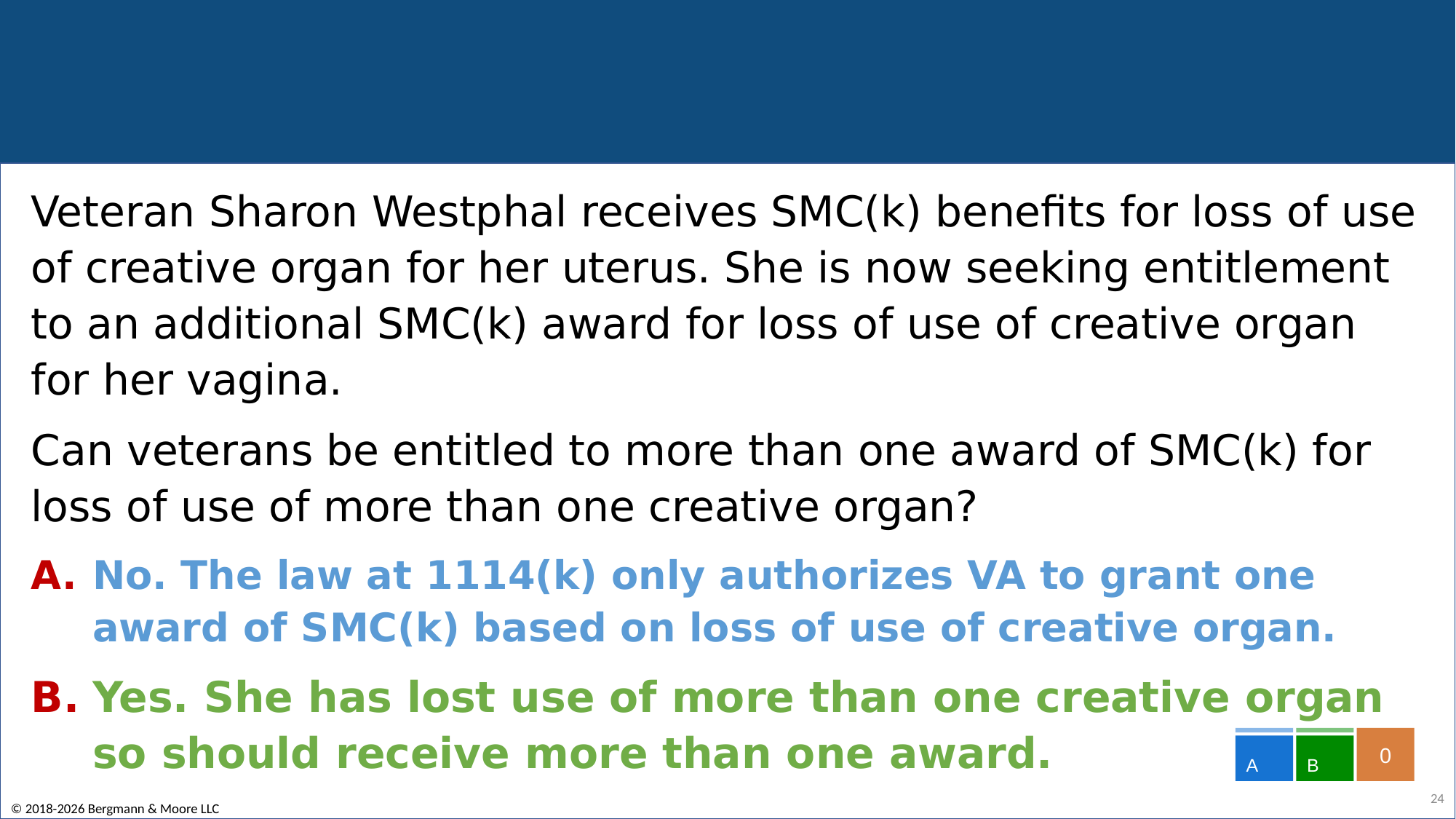

#
Veteran Sharon Westphal receives SMC(k) benefits for loss of use of creative organ for her uterus. She is now seeking entitlement to an additional SMC(k) award for loss of use of creative organ for her vagina.
Can veterans be entitled to more than one award of SMC(k) for loss of use of more than one creative organ?
No. The law at 1114(k) only authorizes VA to grant one award of SMC(k) based on loss of use of creative organ.
Yes. She has lost use of more than one creative organ so should receive more than one award.

0

A
B
24